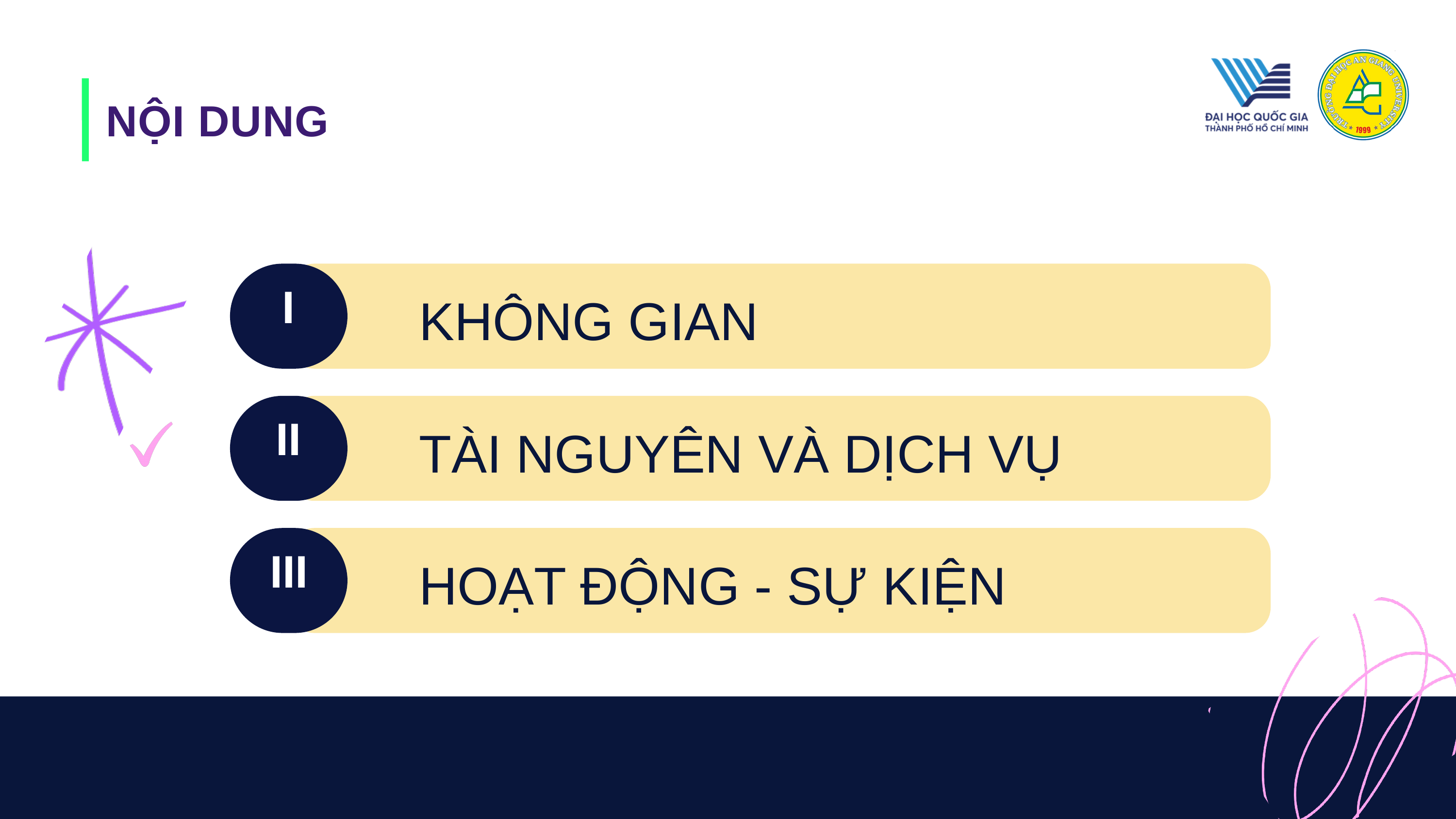

NỘI DUNG

I

KHÔNG GIAN

II

TÀI NGUYÊN VÀ DỊCH VỤ

III

HOẠT ĐỘNG - SỰ KIỆN